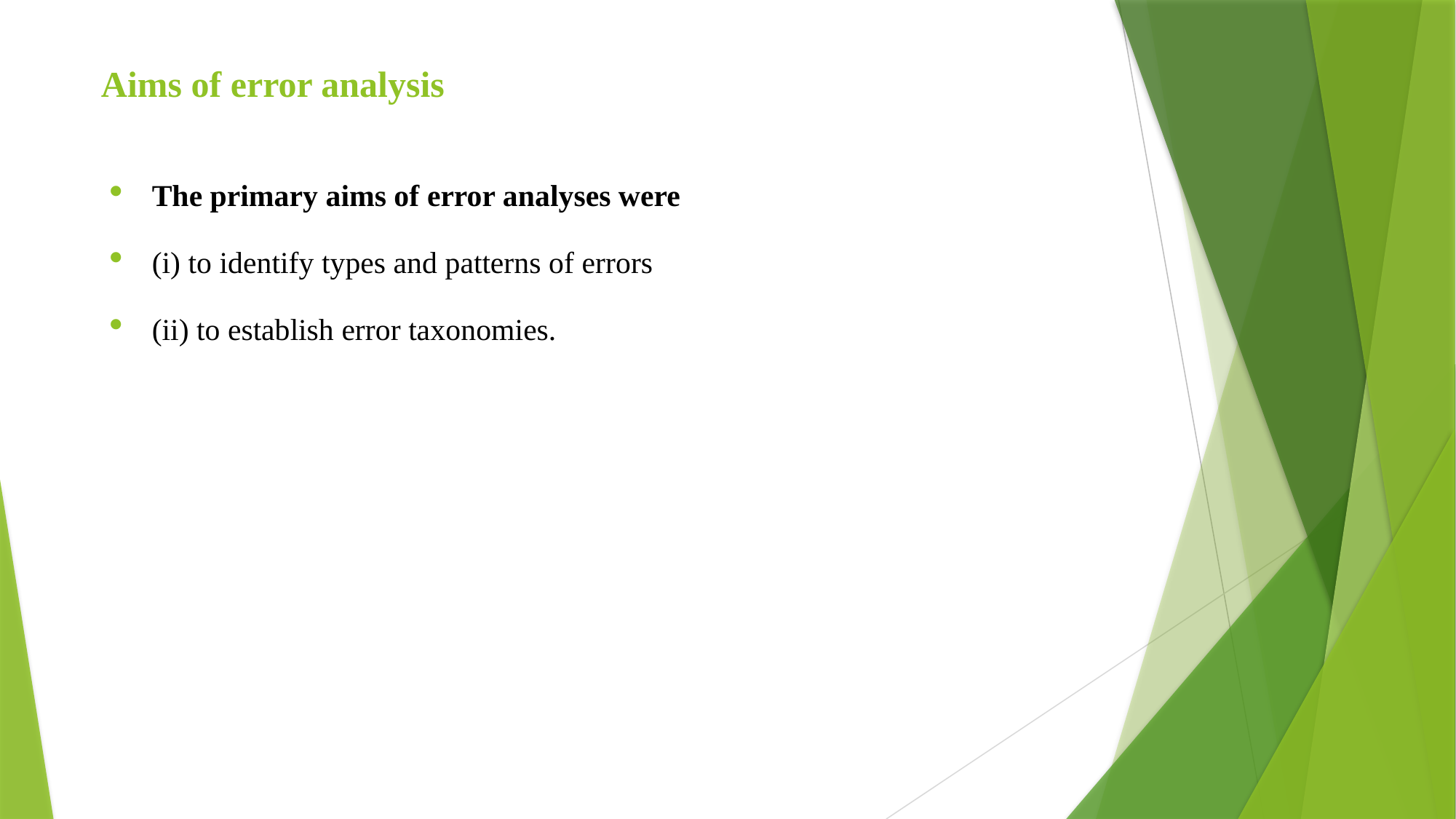

# Aims of error analysis
The primary aims of error analyses were
(i) to identify types and patterns of errors
(ii) to establish error taxonomies.